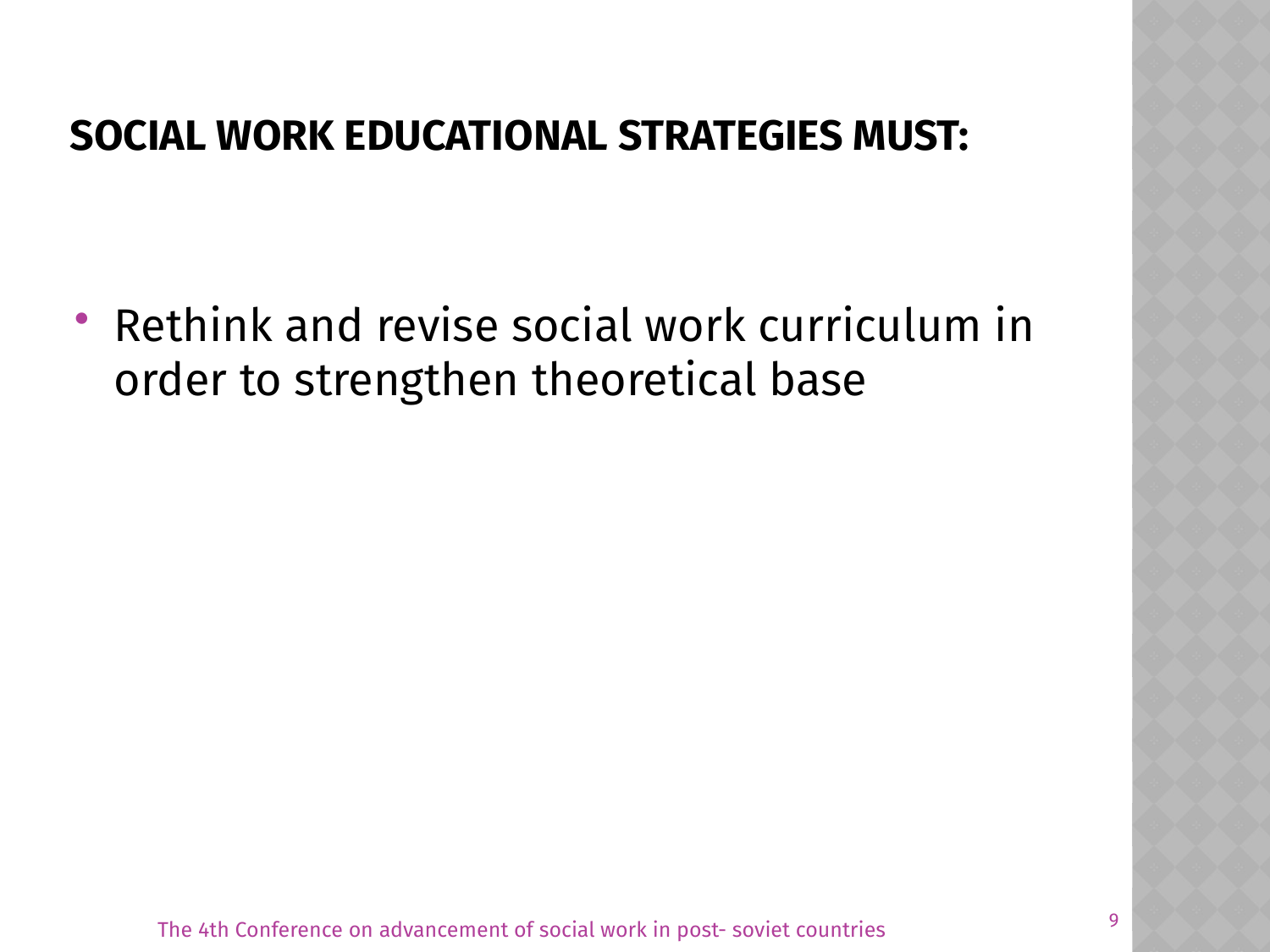

# Social work Educational strategies must:

Rethink and revise social work curriculum in order to strengthen theoretical base
9
The 4th Conference on advancement of social work in post- soviet countries